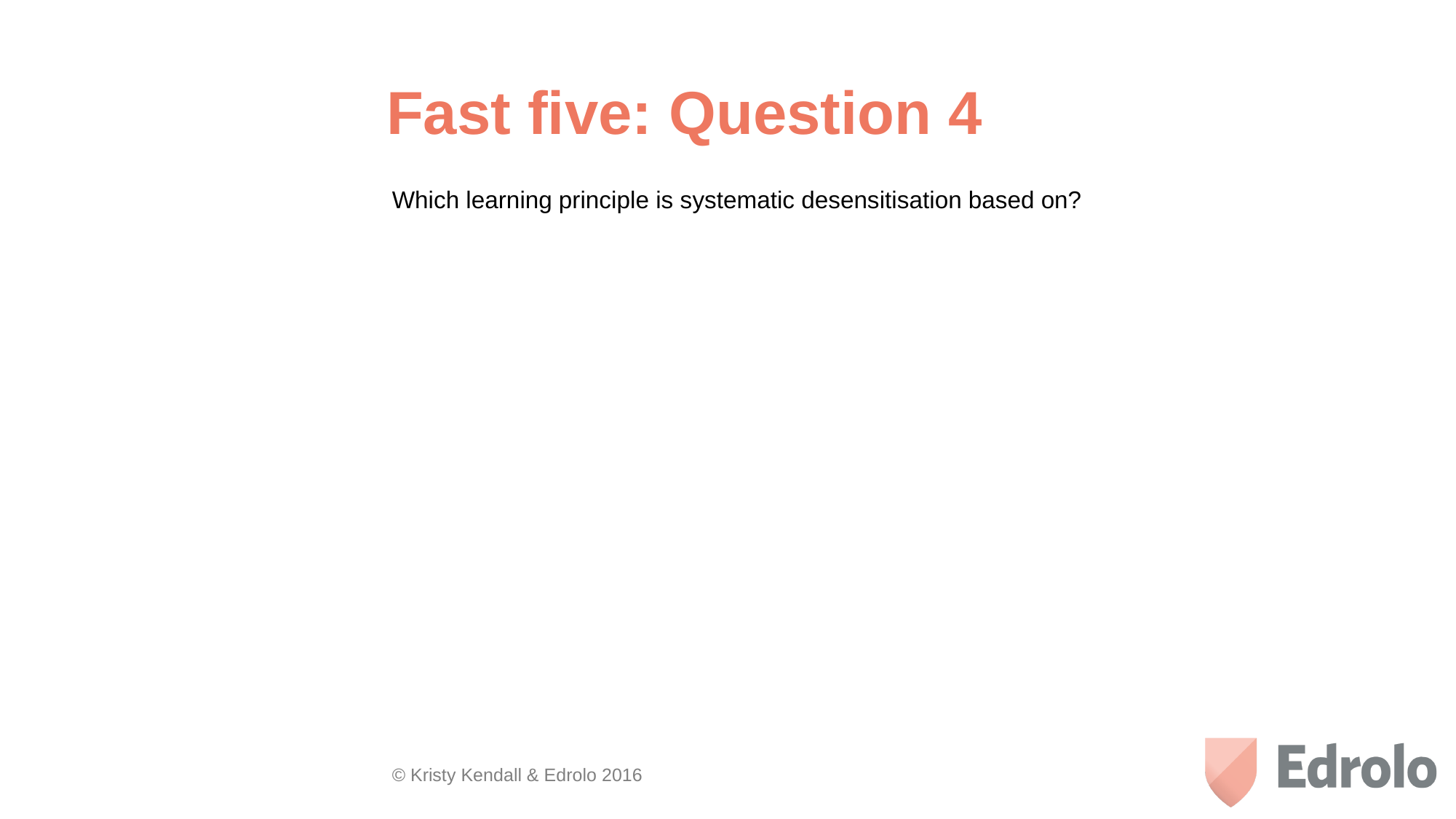

Fast five: Question 4
Which learning principle is systematic desensitisation based on?